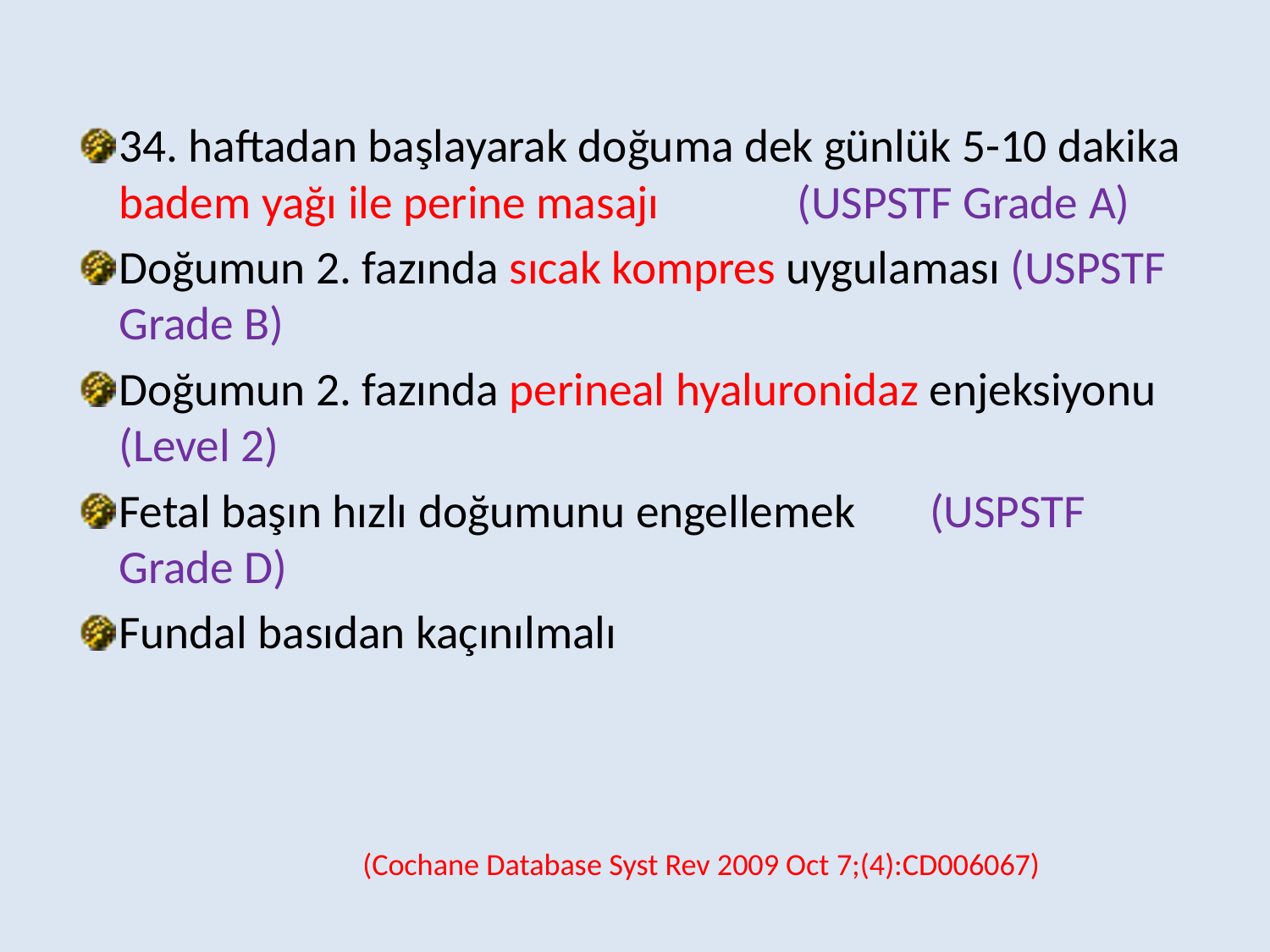

#
34. haftadan başlayarak doğuma dek günlük 5-10 dakika badem yağı ile perine masajı             (USPSTF Grade A)
Doğumun 2. fazında sıcak kompres uygulaması (USPSTF Grade B)
Doğumun 2. fazında perineal hyaluronidaz enjeksiyonu (Level 2)
Fetal başın hızlı doğumunu engellemek       (USPSTF Grade D)
Fundal basıdan kaçınılmalı

                                         (Cochane Database Syst Rev 2009 Oct 7;(4):CD006067)